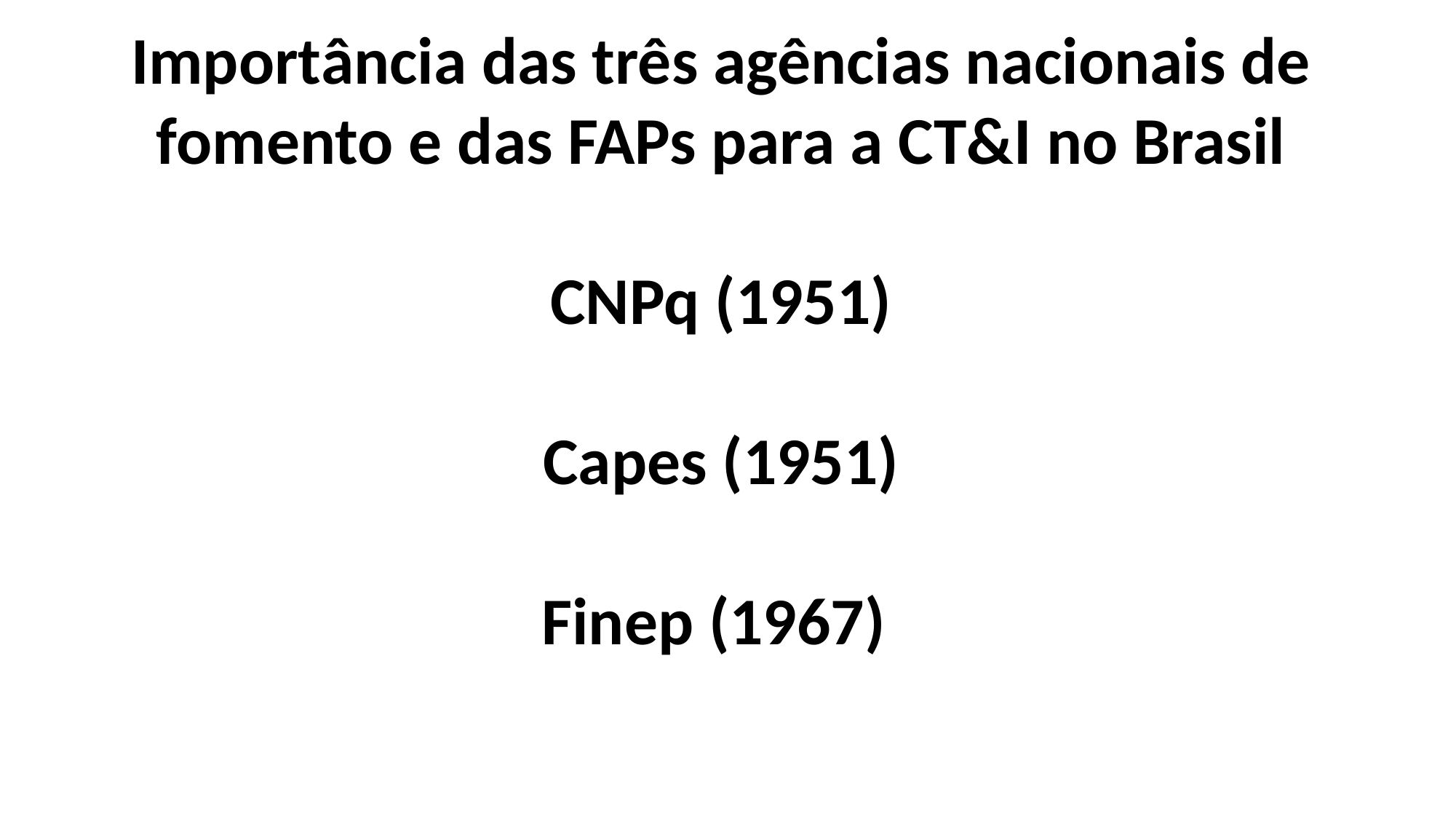

Importância das três agências nacionais de fomento e das FAPs para a CT&I no Brasil

CNPq (1951)

Capes (1951)

Finep (1967)